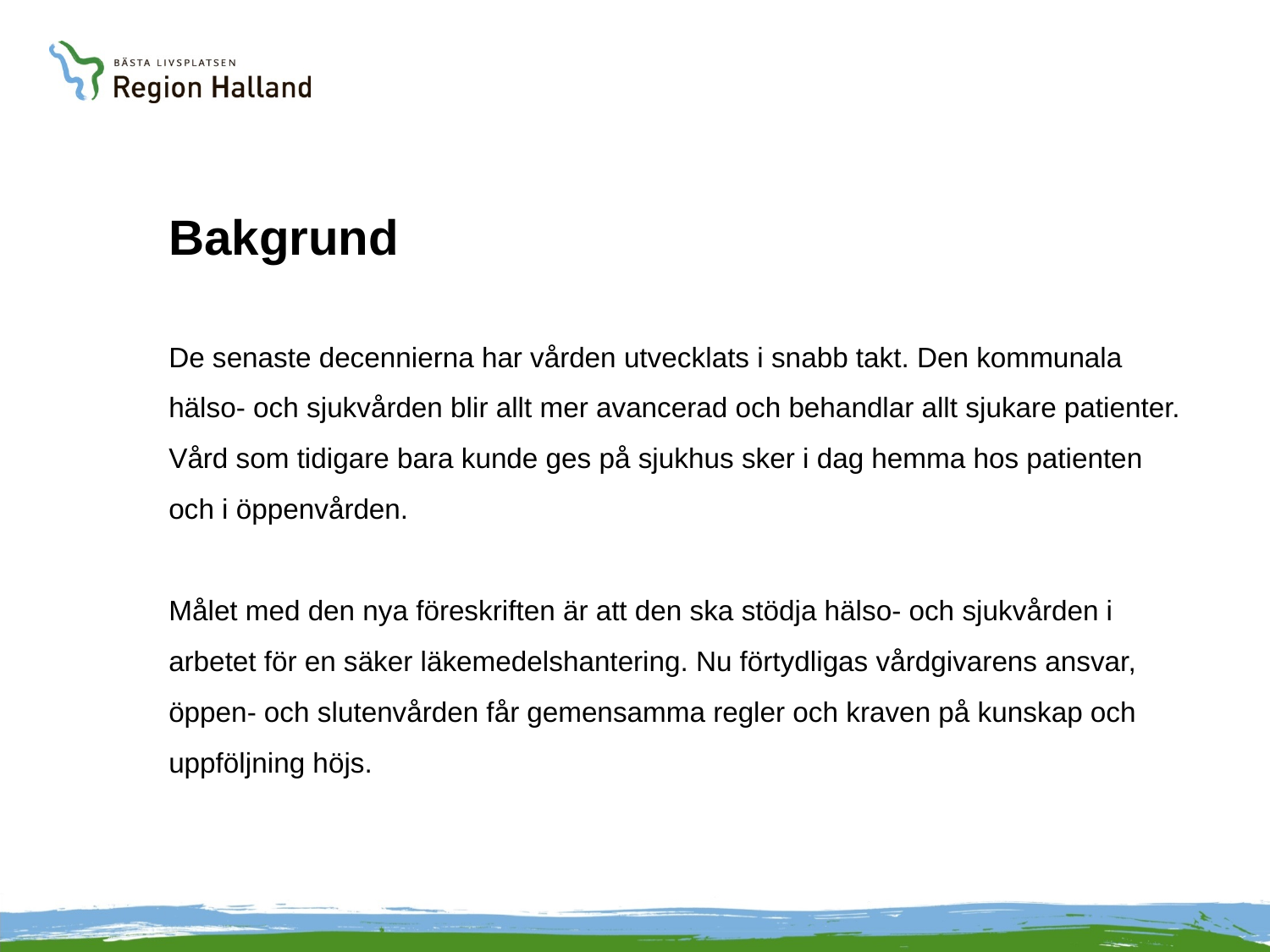

# Bakgrund
De senaste decennierna har vården utvecklats i snabb takt. Den kommunala hälso- och sjukvården blir allt mer avancerad och behandlar allt sjukare patienter. Vård som tidigare bara kunde ges på sjukhus sker i dag hemma hos patienten och i öppenvården.

Målet med den nya föreskriften är att den ska stödja hälso- och sjukvården i arbetet för en säker läkemedelshantering. Nu förtydligas vårdgivarens ansvar, öppen- och slutenvården får gemensamma regler och kraven på kunskap och uppföljning höjs.